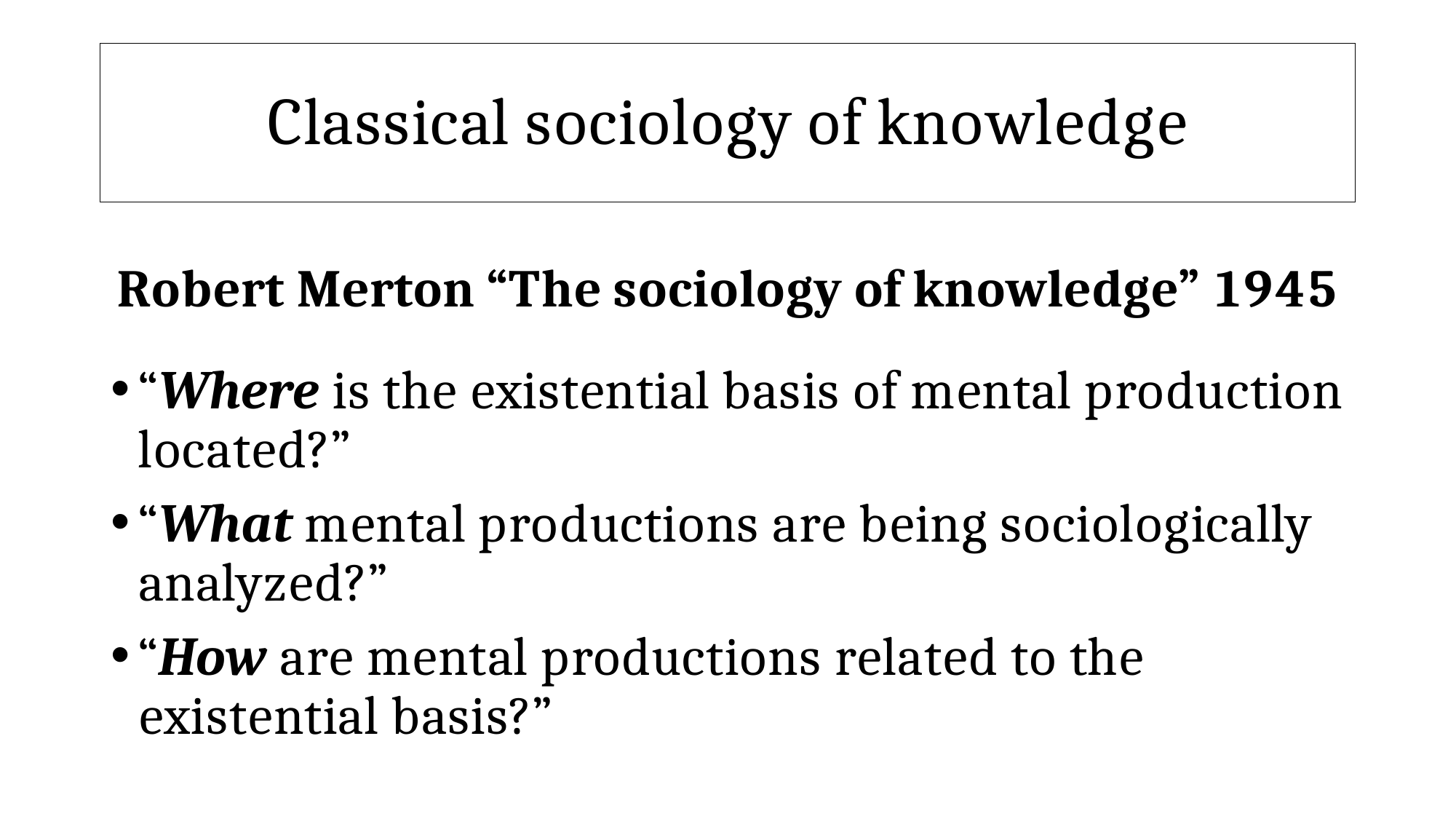

# Classical sociology of knowledge
Robert Merton “The sociology of knowledge” 1945

“Where is the existential basis of mental production located?”
“What mental productions are being sociologically analyzed?”
“How are mental productions related to the existential basis?”